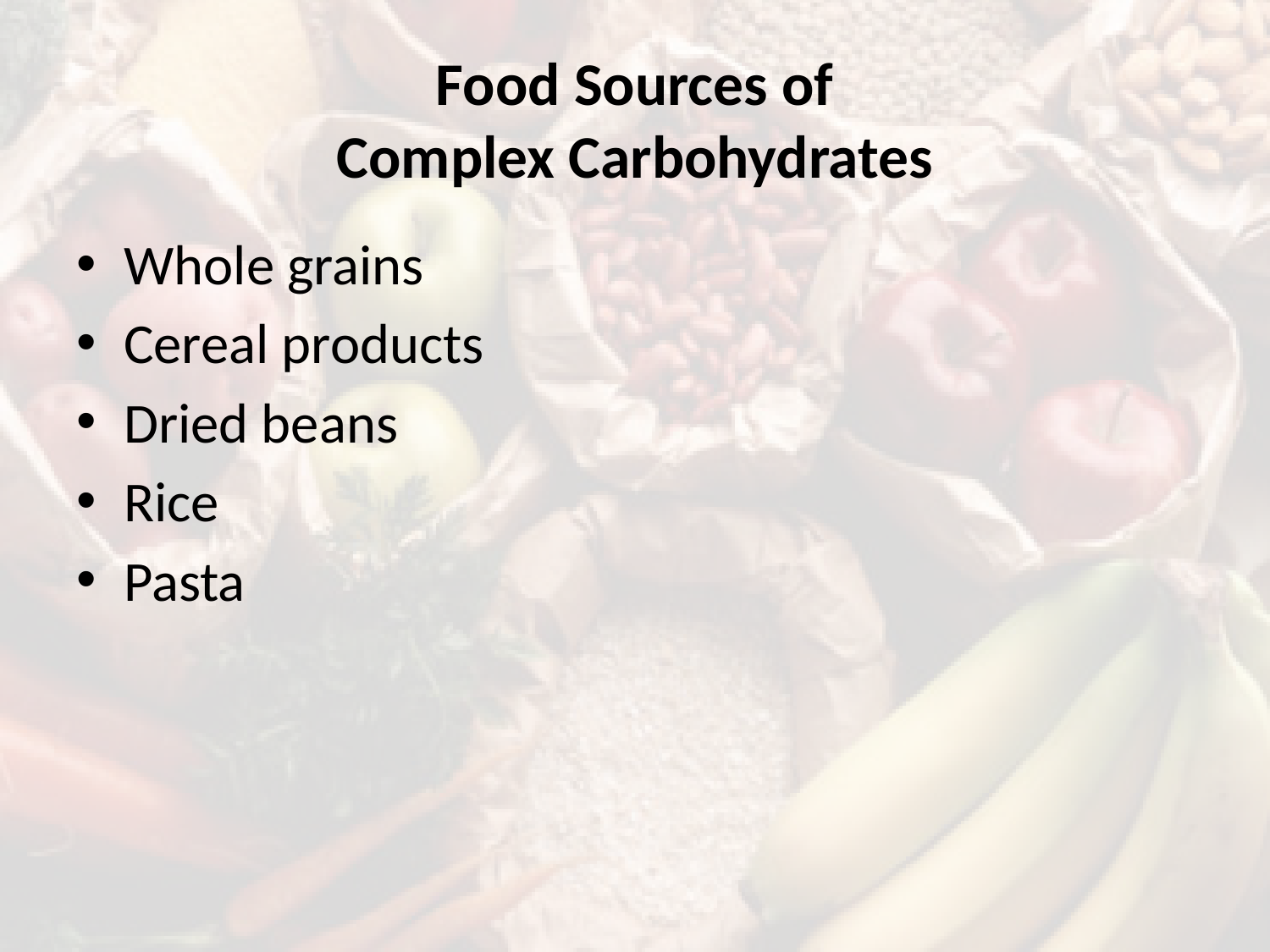

# Food Sources of Complex Carbohydrates
Whole grains
Cereal products
Dried beans
Rice
Pasta